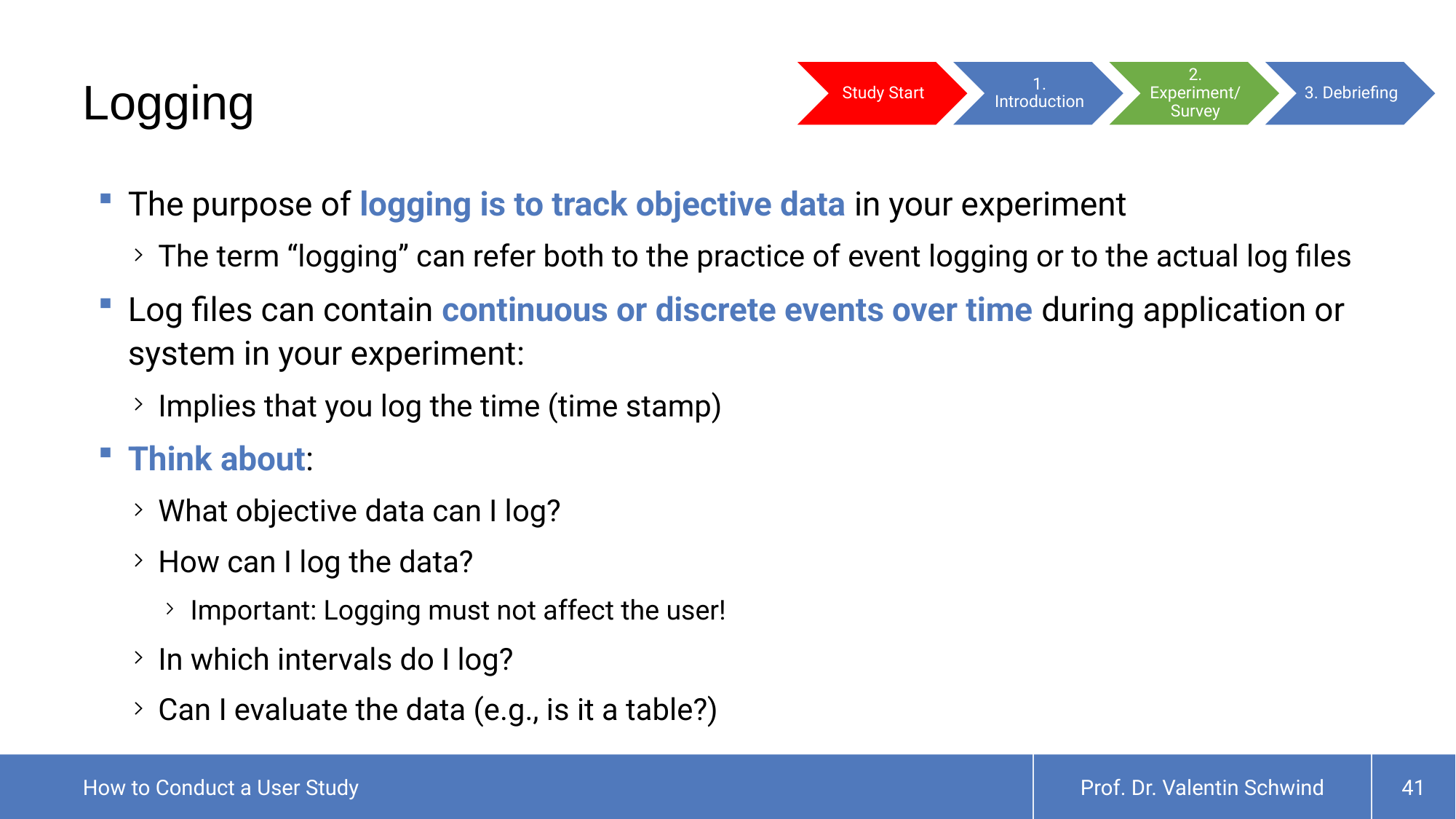

# Logging
Study Start
1. Introduction
2. Experiment/
Survey
3. Debriefing
The purpose of logging is to track objective data in your experiment
The term “logging” can refer both to the practice of event logging or to the actual log files
Log files can contain continuous or discrete events over time during application or system in your experiment:
Implies that you log the time (time stamp)
Think about:
What objective data can I log?
How can I log the data?
Important: Logging must not affect the user!
In which intervals do I log?
Can I evaluate the data (e.g., is it a table?)
How to Conduct a User Study
Prof. Dr. Valentin Schwind
41